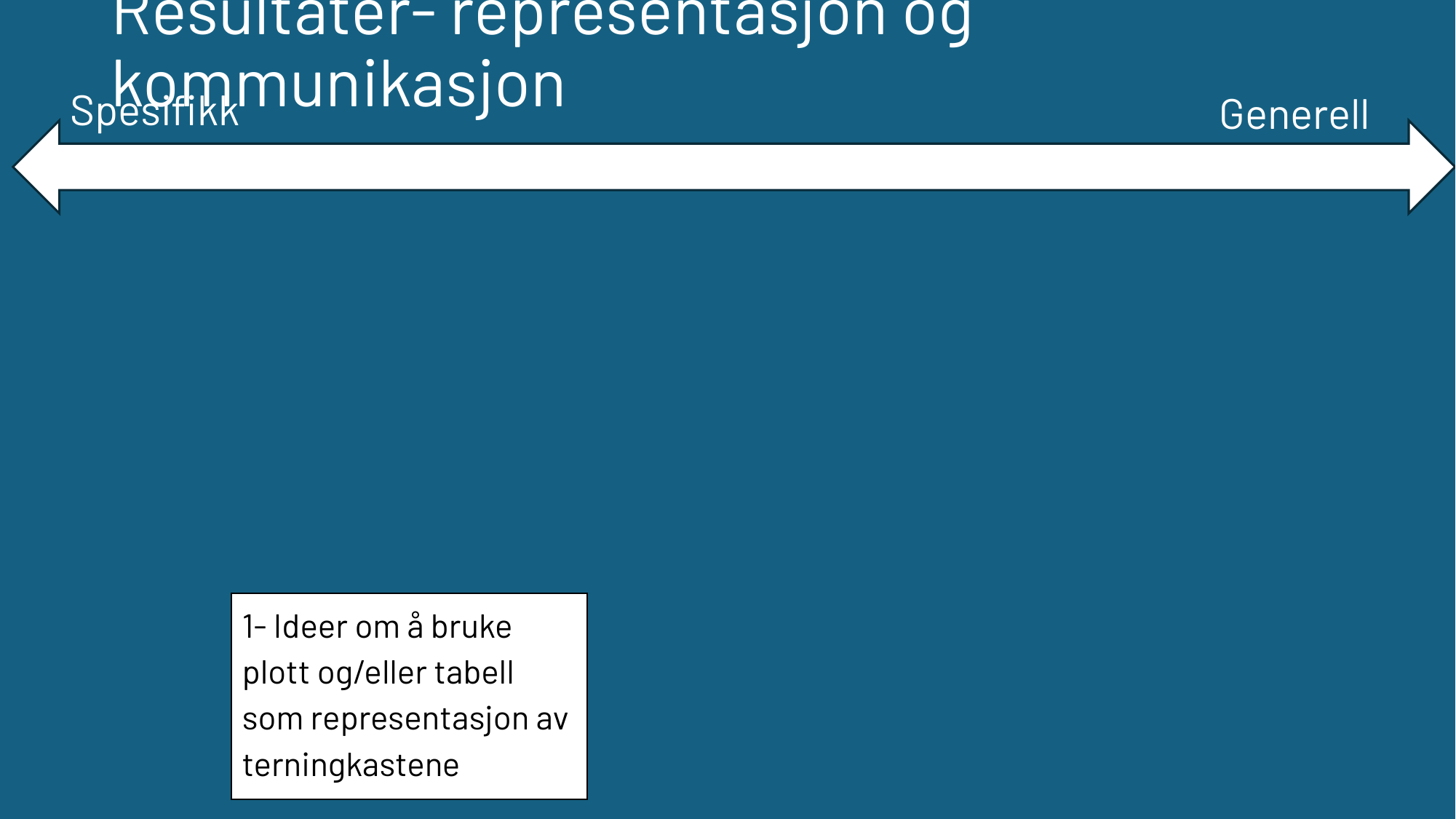

# Resultater- representasjon og kommunikasjon
Spesifikk
Generell

1- Ideer om å bruke plott og/eller tabell som representasjon av terningkastene